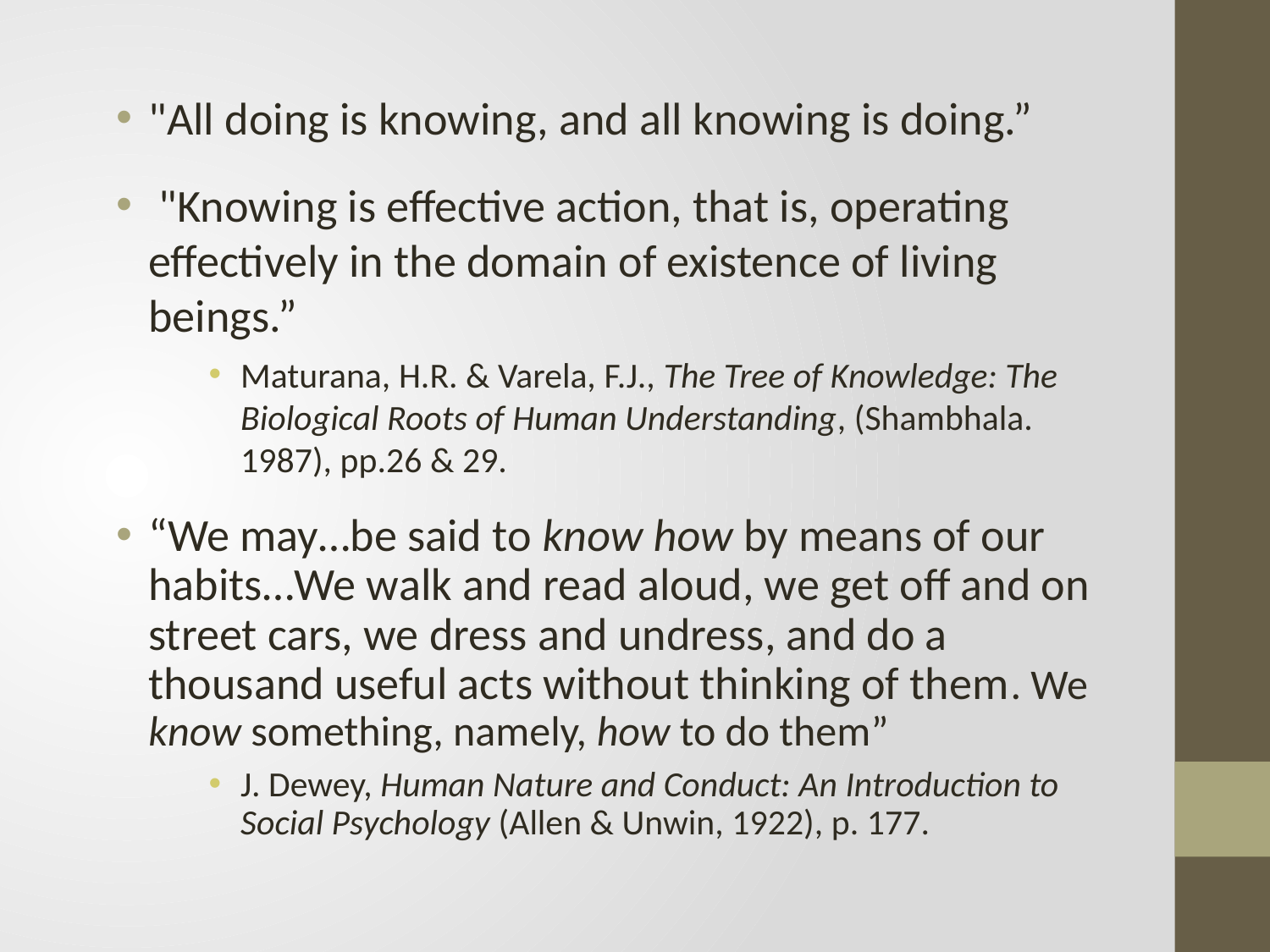

"All doing is knowing, and all knowing is doing.”
 "Knowing is effective action, that is, operating effectively in the domain of existence of living beings.”
Maturana, H.R. & Varela, F.J., The Tree of Knowledge: The Biological Roots of Human Understanding, (Shambhala. 1987), pp.26 & 29.
“We may…be said to know how by means of our habits…We walk and read aloud, we get off and on street cars, we dress and undress, and do a thousand useful acts without thinking of them. We know something, namely, how to do them”
J. Dewey, Human Nature and Conduct: An Introduction to Social Psychology (Allen & Unwin, 1922), p. 177.